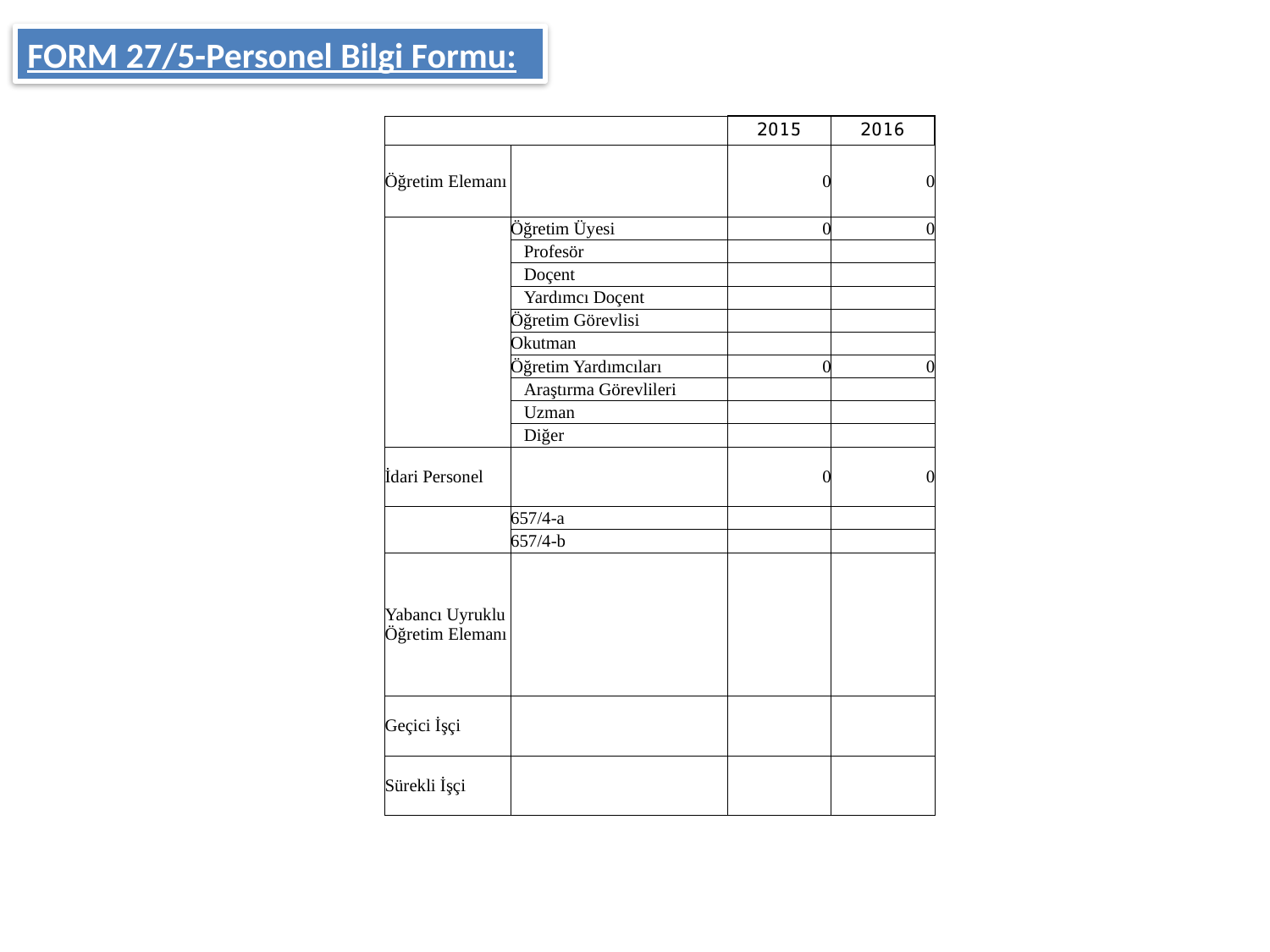

FORM 27/5-Personel Bilgi Formu:
|  |  | 2015 | 2016 |
| --- | --- | --- | --- |
| Öğretim Elemanı |  | 0 | 0 |
|  | Öğretim Üyesi | 0 | 0 |
|  | Profesör |  |  |
|  | Doçent |  |  |
|  | Yardımcı Doçent |  |  |
|  | Öğretim Görevlisi |  |  |
|  | Okutman |  |  |
|  | Öğretim Yardımcıları | 0 | 0 |
|  | Araştırma Görevlileri |  |  |
|  | Uzman |  |  |
|  | Diğer |  |  |
| İdari Personel |  | 0 | 0 |
|  | 657/4-a |  |  |
|  | 657/4-b |  |  |
| Yabancı Uyruklu Öğretim Elemanı |  |  |  |
| Geçici İşçi |  |  |  |
| Sürekli İşçi |  |  |  |